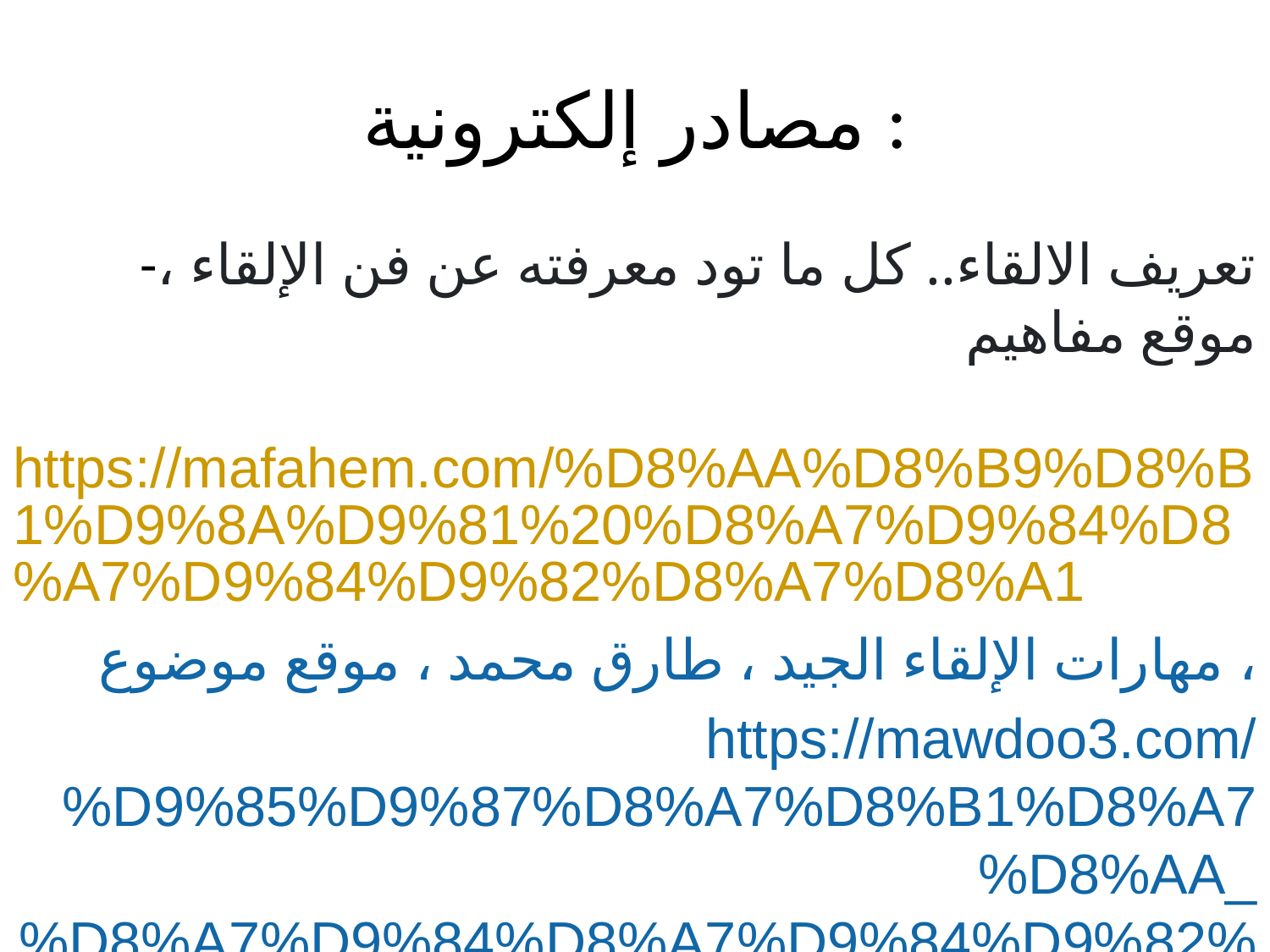

# مصادر إلكترونية :
-تعريف الالقاء.. كل ما تود معرفته عن فن الإلقاء ، موقع مفاهيم
 https://mafahem.com/%D8%AA%D8%B9%D8%B1%D9%8A%D9%81%20%D8%A7%D9%84%D8%A7%D9%84%D9%82%D8%A7%D8%A1
مهارات الإلقاء الجيد ، طارق محمد ، موقع موضوع ،
https://mawdoo3.com/%D9%85%D9%87%D8%A7%D8%B1%D8%A7%D8%AA_%D8%A7%D9%84%D8%A7%D9%84%D9%82%D8%A7%D8%A1_%D8%A7%D9%84%D8%AC%D9%8A%D8%AF